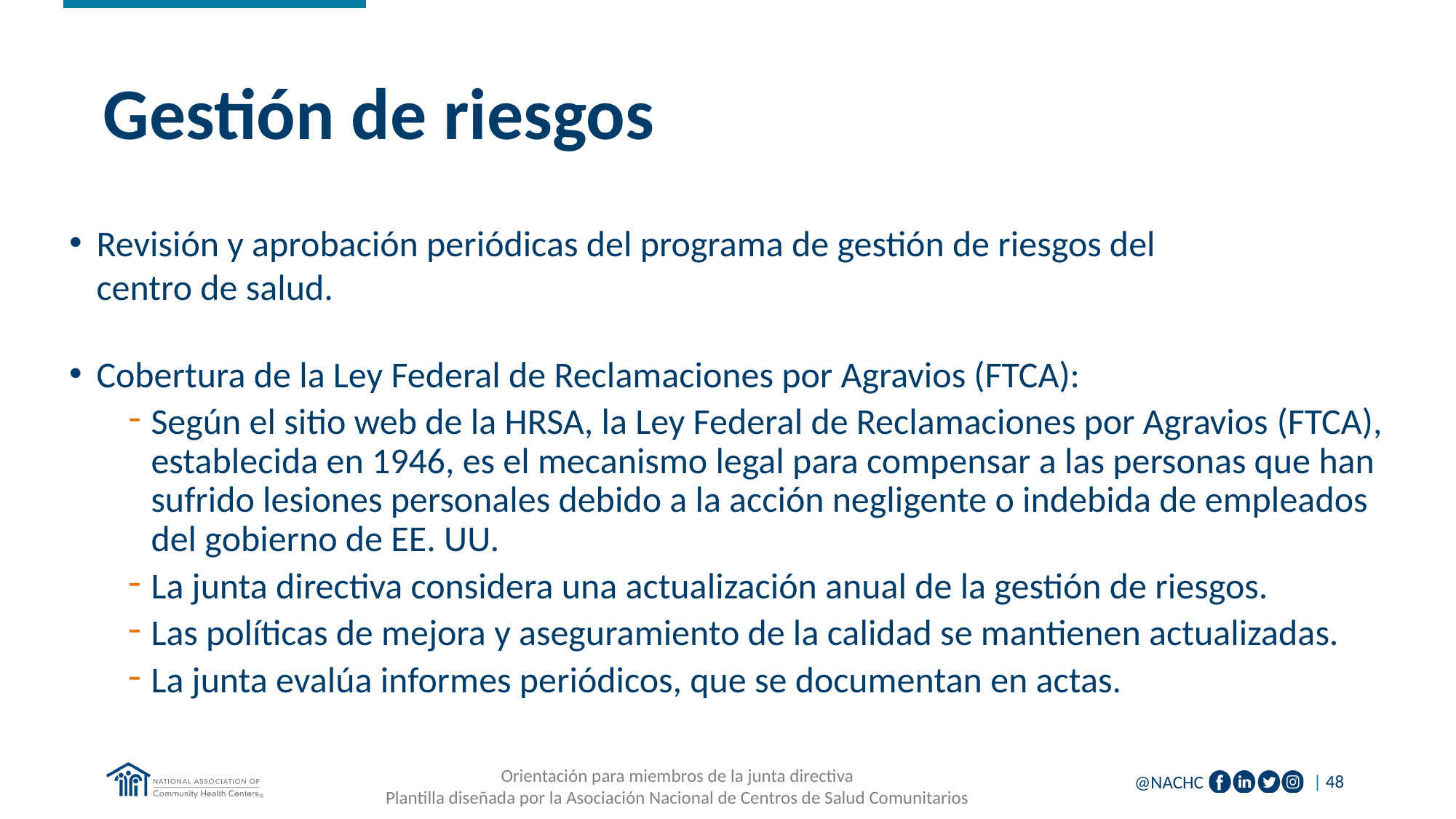

# Gestión de riesgos
Revisión y aprobación periódicas del programa de gestión de riesgos del
centro de salud.

Cobertura de la Ley Federal de Reclamaciones por Agravios (FTCA):
Según el sitio web de la HRSA, la Ley Federal de Reclamaciones por Agravios (FTCA), establecida en 1946, es el mecanismo legal para compensar a las personas que han sufrido lesiones personales debido a la acción negligente o indebida de empleados del gobierno de EE. UU.
La junta directiva considera una actualización anual de la gestión de riesgos.
Las políticas de mejora y aseguramiento de la calidad se mantienen actualizadas.
La junta evalúa informes periódicos, que se documentan en actas.
Orientación para miembros de la junta directiva
Plantilla diseñada por la Asociación Nacional de Centros de Salud Comunitarios
| 48